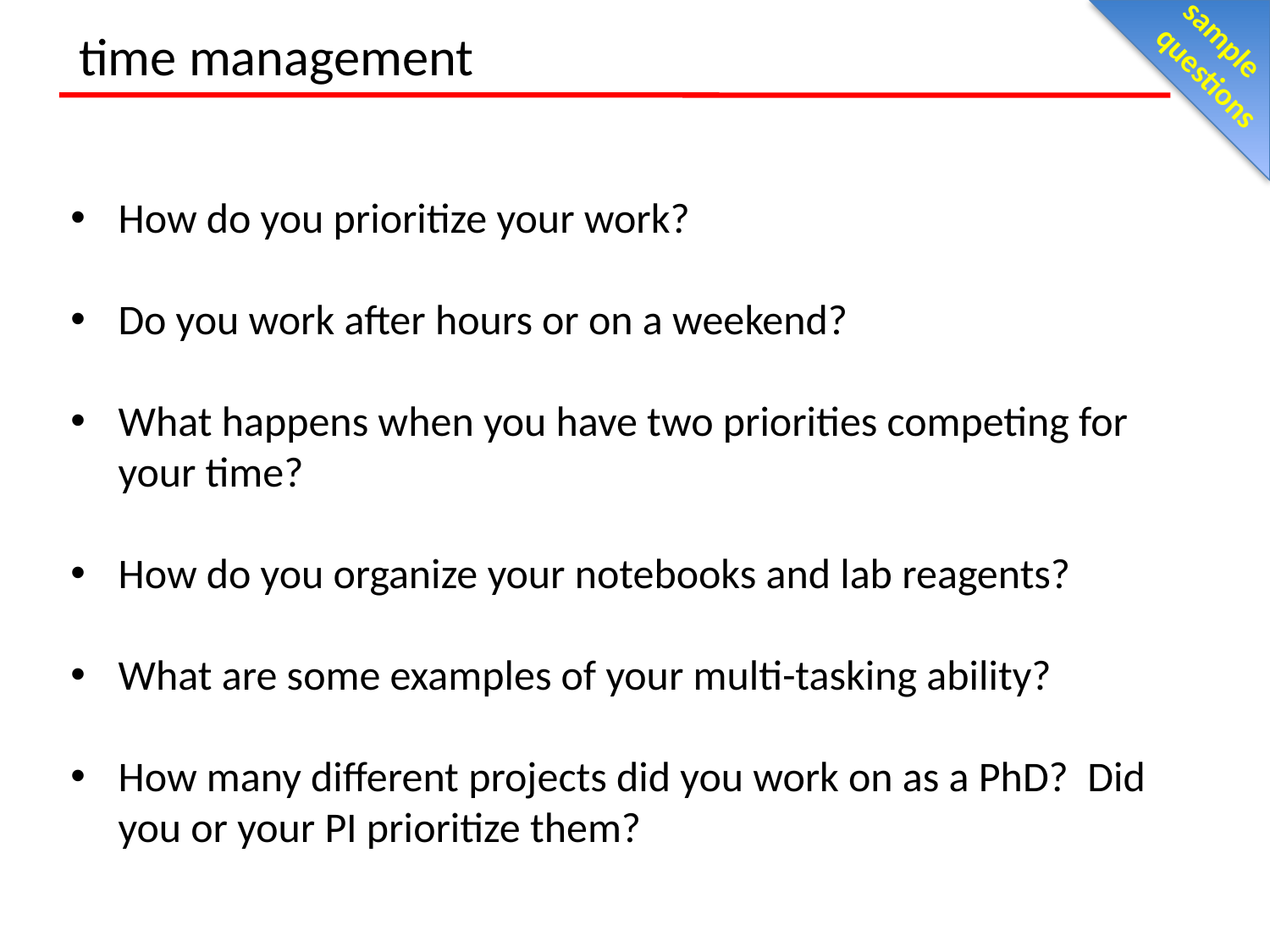

sample
questions
time management

How do you prioritize your work?

Do you work after hours or on a weekend?

What happens when you have two priorities competing for your time?

How do you organize your notebooks and lab reagents?

What are some examples of your multi-tasking ability?

How many different projects did you work on as a PhD?  Did you or your PI prioritize them?